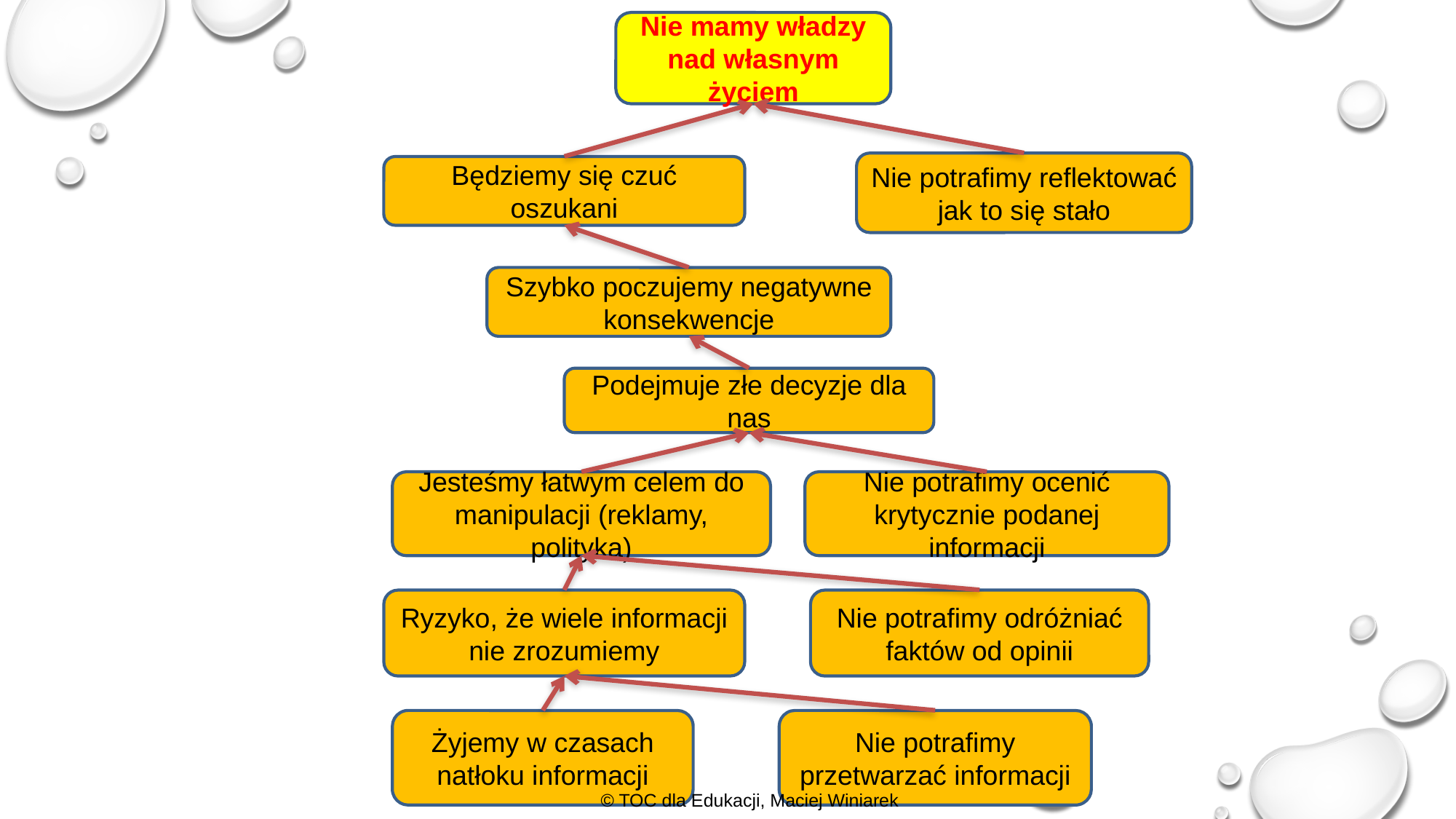

Nie mamy władzy nad własnym życiem

Nie potrafimy reflektować jak to się stało
Będziemy się czuć oszukani

Szybko poczujemy negatywne konsekwencje

Podejmuje złe decyzje dla nas

Jesteśmy łatwym celem do manipulacji (reklamy, polityka)
Nie potrafimy ocenić krytycznie podanej informacji

Ryzyko, że wiele informacji nie zrozumiemy
Nie potrafimy odróżniać faktów od opinii

Żyjemy w czasach natłoku informacji
Nie potrafimy przetwarzać informacji
© TOC dla Edukacji, Maciej Winiarek